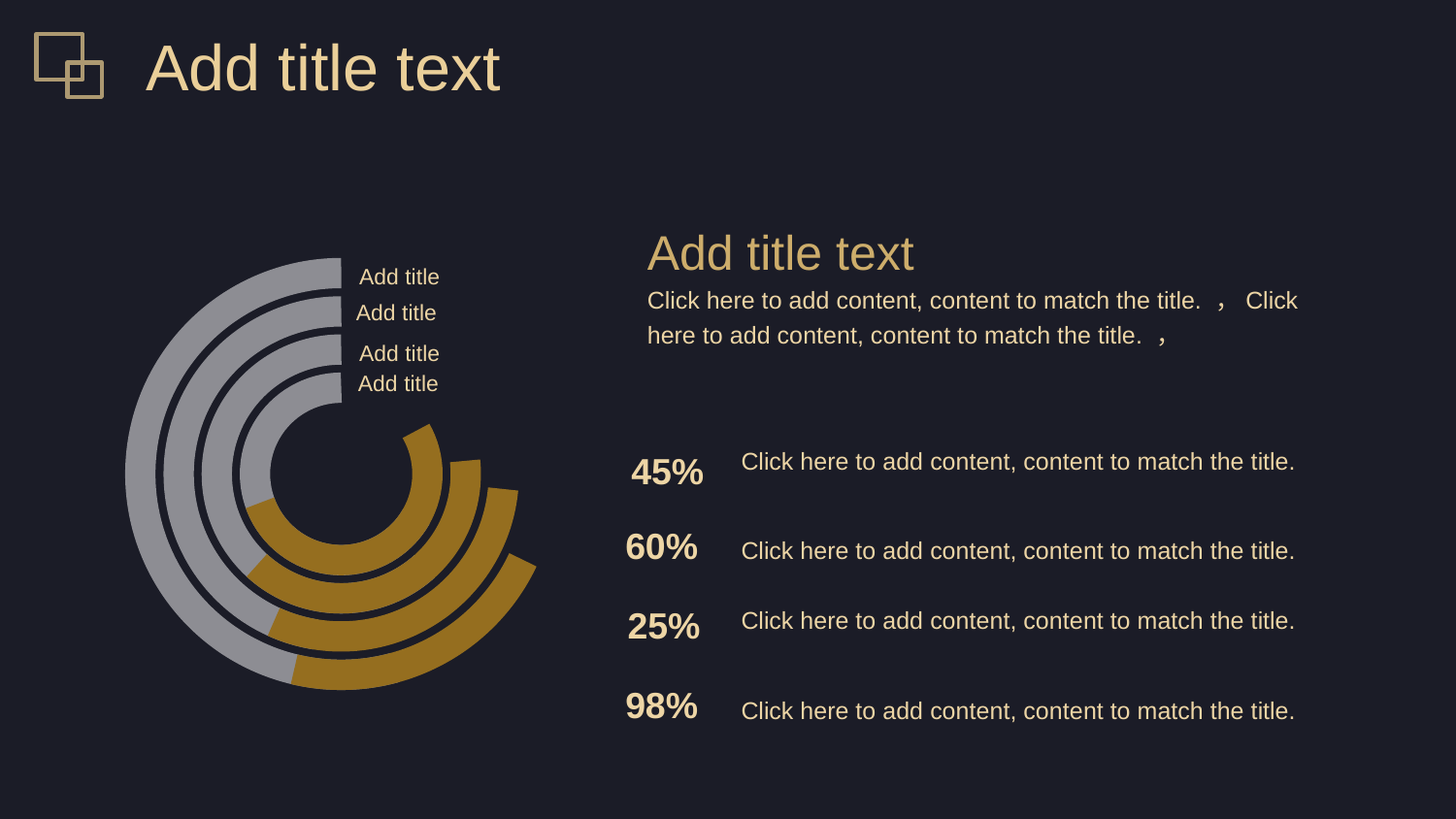

Add title text

Add title text
Click here to add content, content to match the title. ，Click here to add content, content to match the title. ，
Add title

Add title

Add title

Add title

45%
Click here to add content, content to match the title.
60%
Click here to add content, content to match the title.
25%
Click here to add content, content to match the title.
98%
Click here to add content, content to match the title.